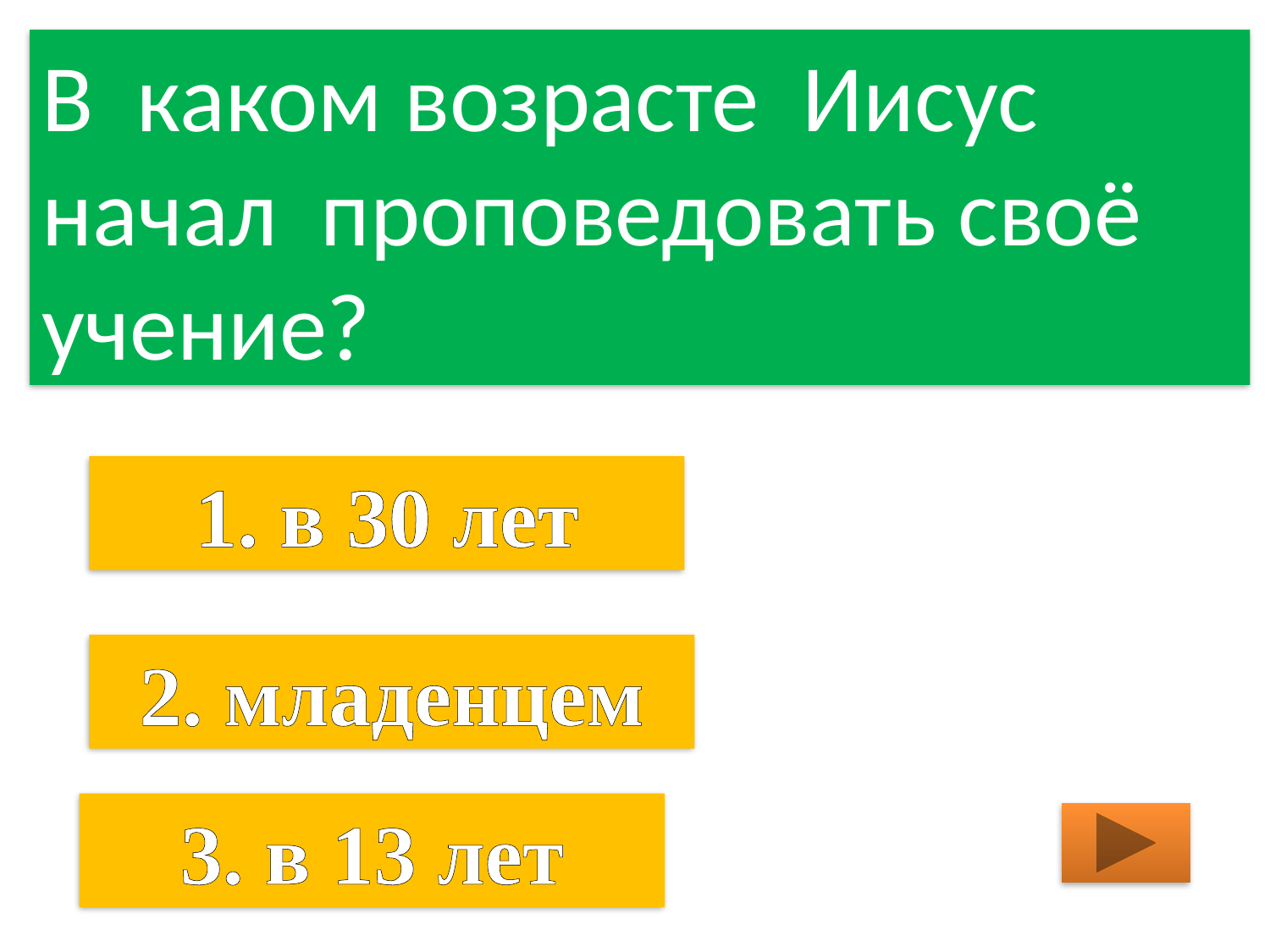

В  каком возрасте  Иисус начал  проповедовать своё учение?
1. в 30 лет
2. младенцем
3. в 13 лет